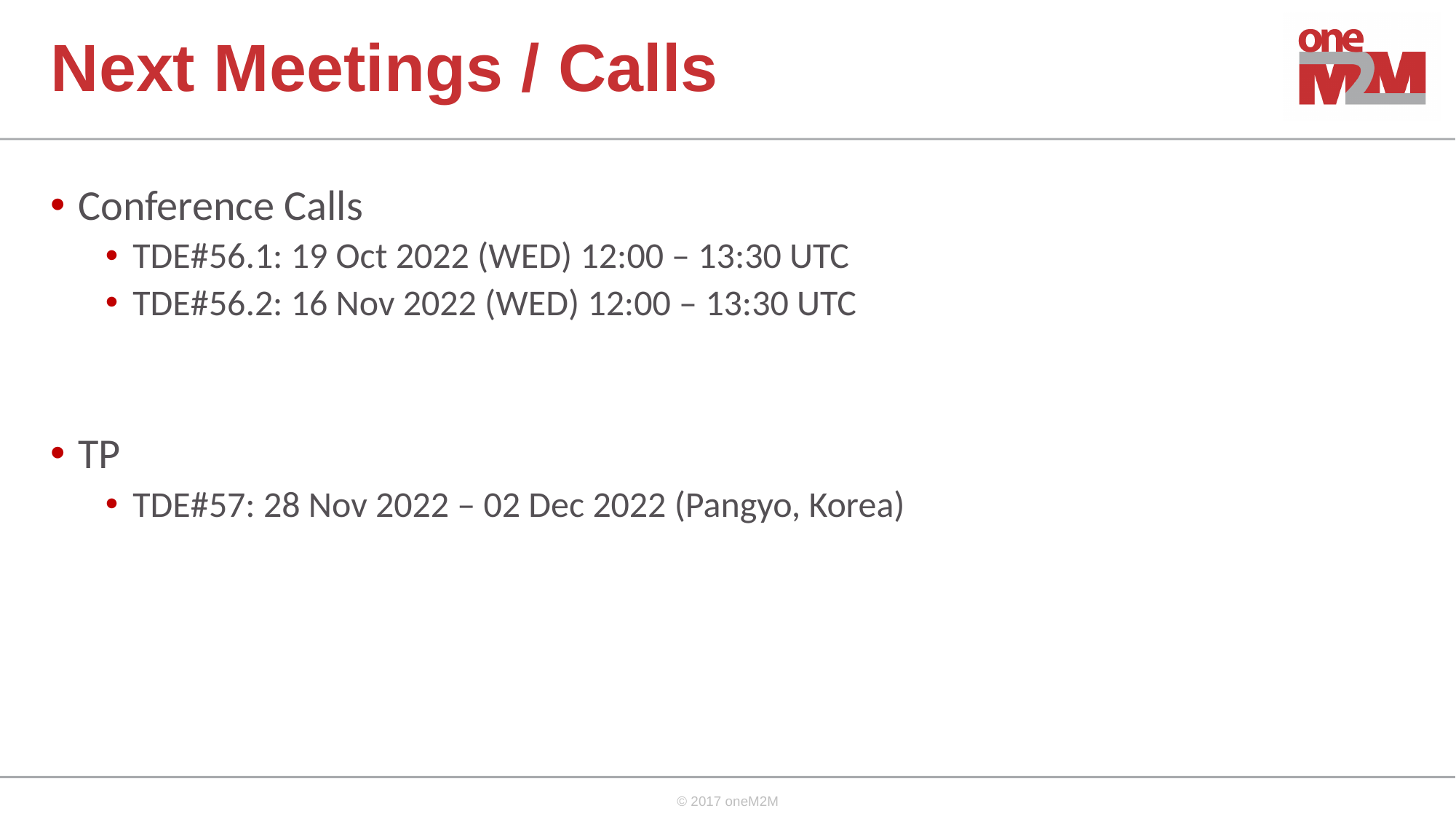

# Next Meetings / Calls
Conference Calls
TDE#56.1: 19 Oct 2022 (WED) 12:00 – 13:30 UTC
TDE#56.2: 16 Nov 2022 (WED) 12:00 – 13:30 UTC

TP
TDE#57: 28 Nov 2022 – 02 Dec 2022 (Pangyo, Korea)